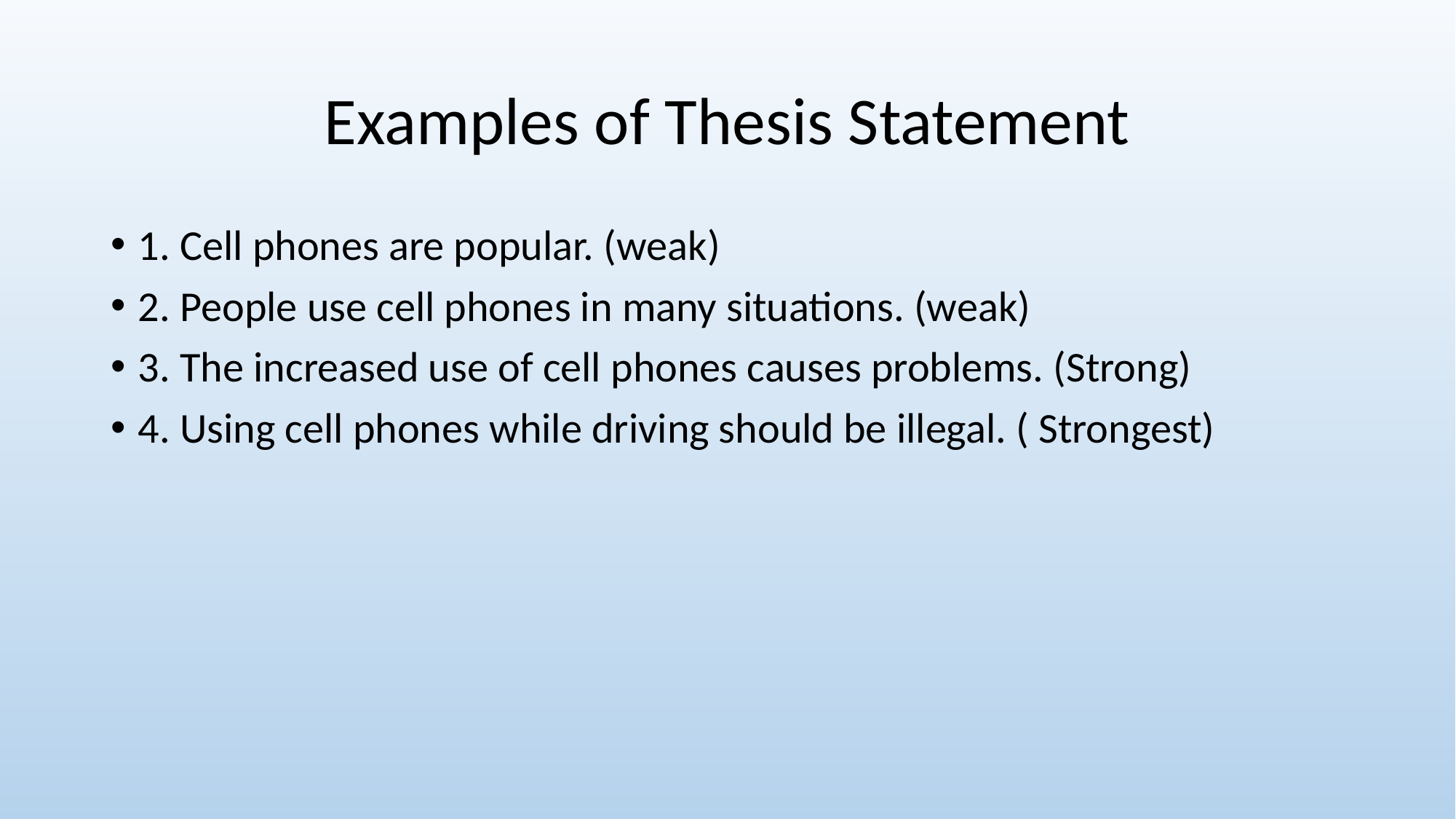

# Examples of Thesis Statement
1. Cell phones are popular. (weak)
2. People use cell phones in many situations. (weak)
3. The increased use of cell phones causes problems. (Strong)
4. Using cell phones while driving should be illegal. ( Strongest)